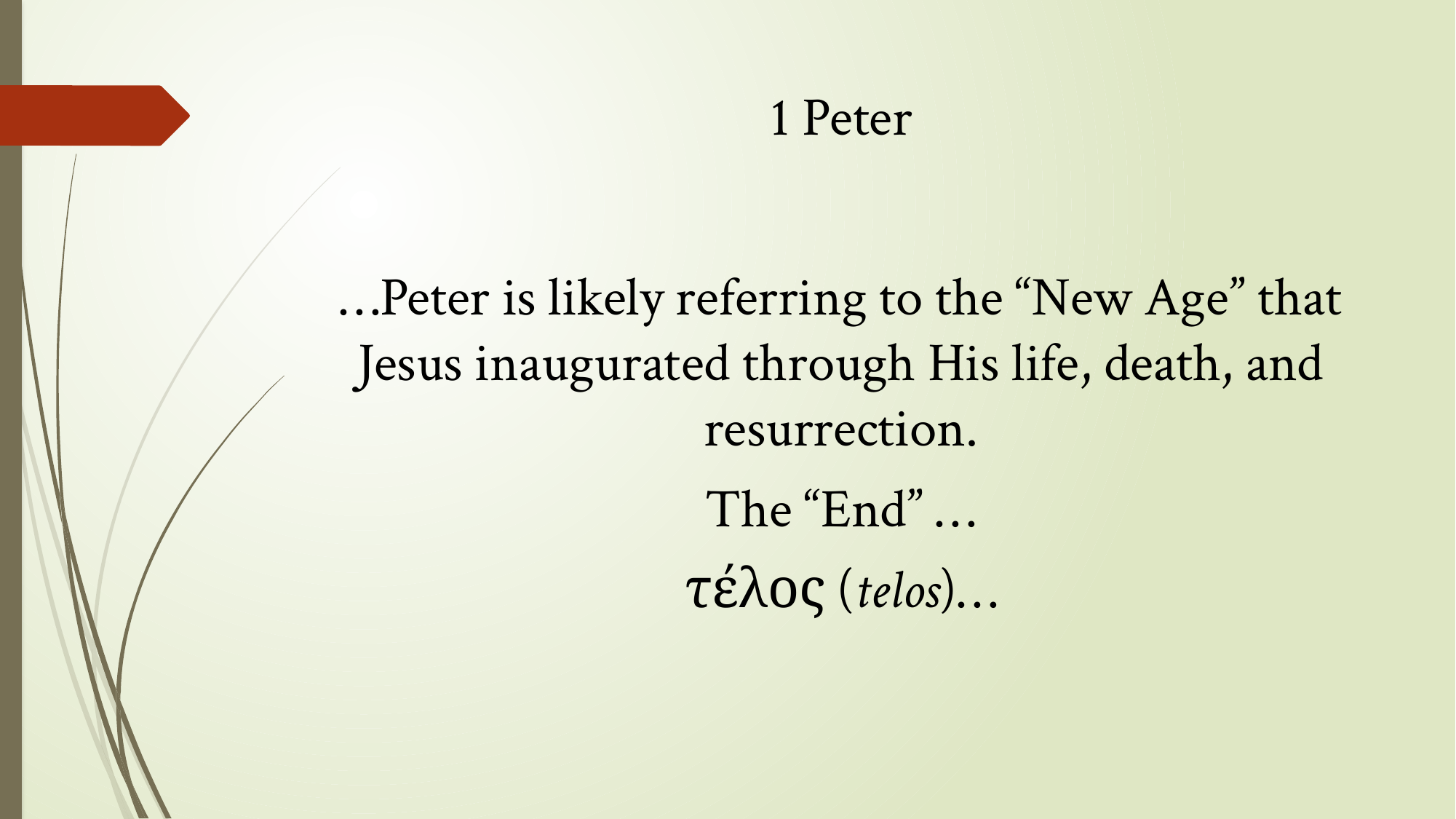

# 1 Peter
…Peter is likely referring to the “New Age” that Jesus inaugurated through His life, death, and resurrection.
 The “End” …
τέλος (telos)…